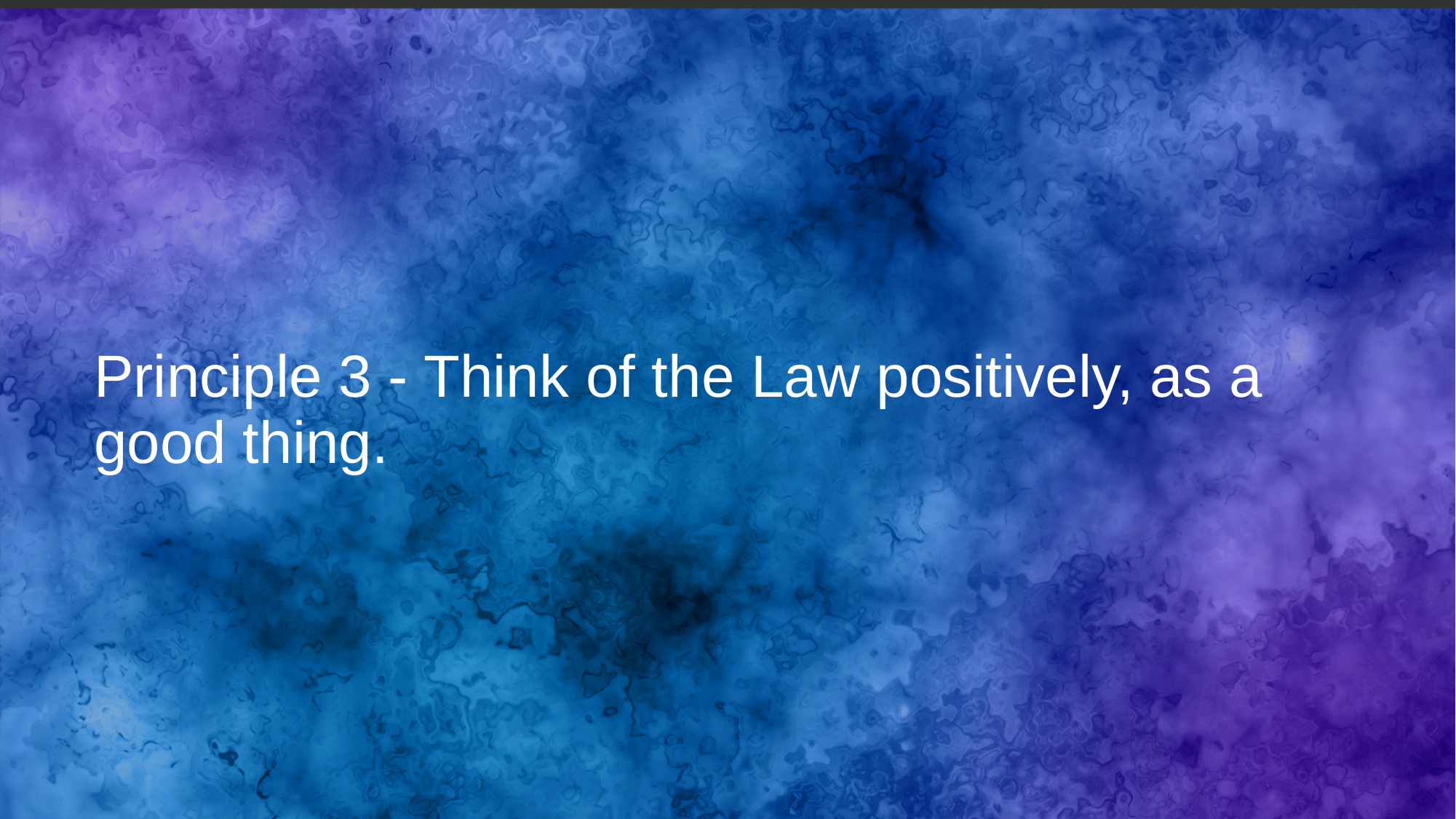

# Principle 3 - Think of the Law positively, as a good thing.